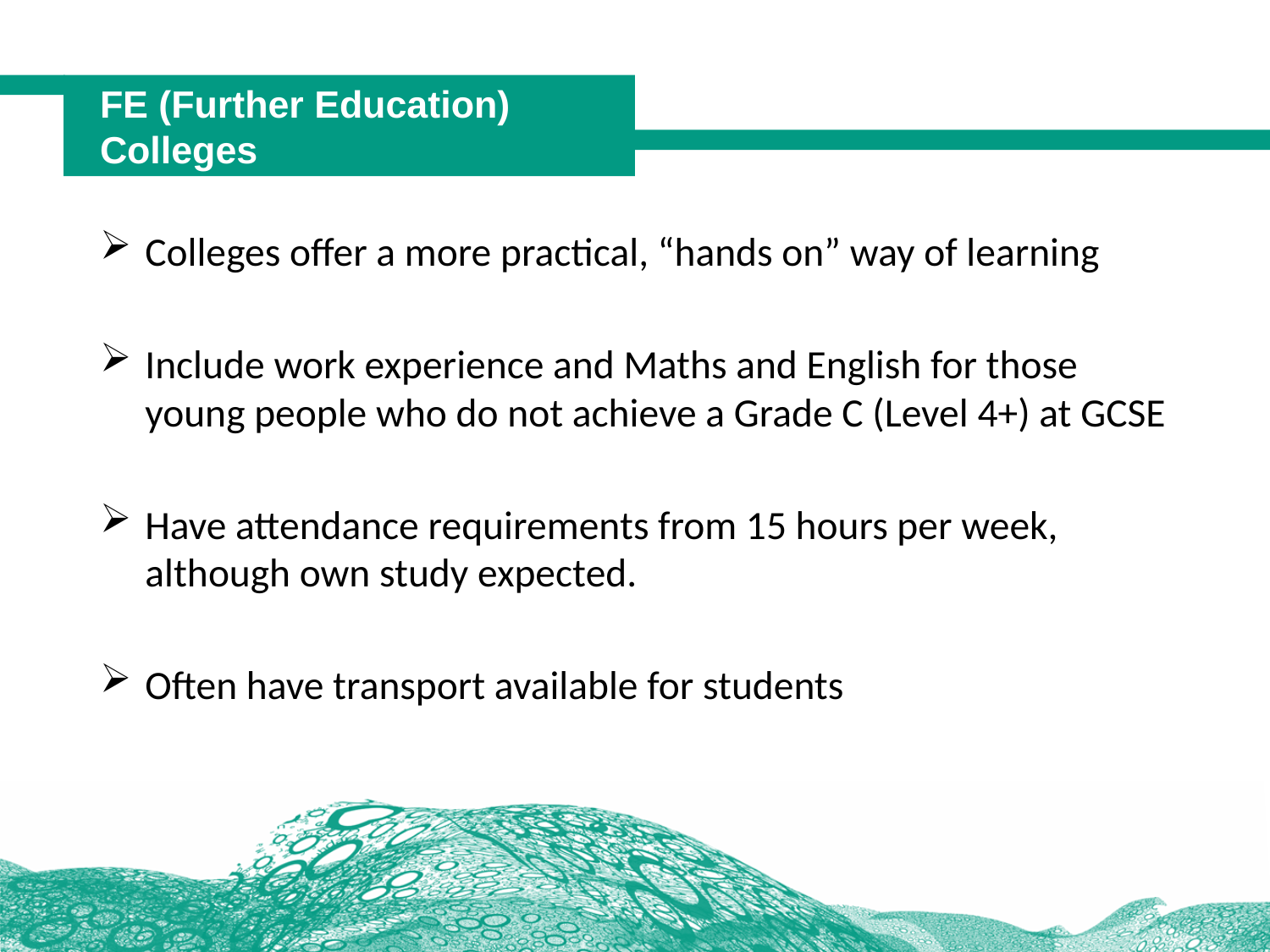

# FE (Further Education) Colleges
Colleges offer a more practical, “hands on” way of learning

Include work experience and Maths and English for those young people who do not achieve a Grade C (Level 4+) at GCSE

Have attendance requirements from 15 hours per week, although own study expected.

Often have transport available for students